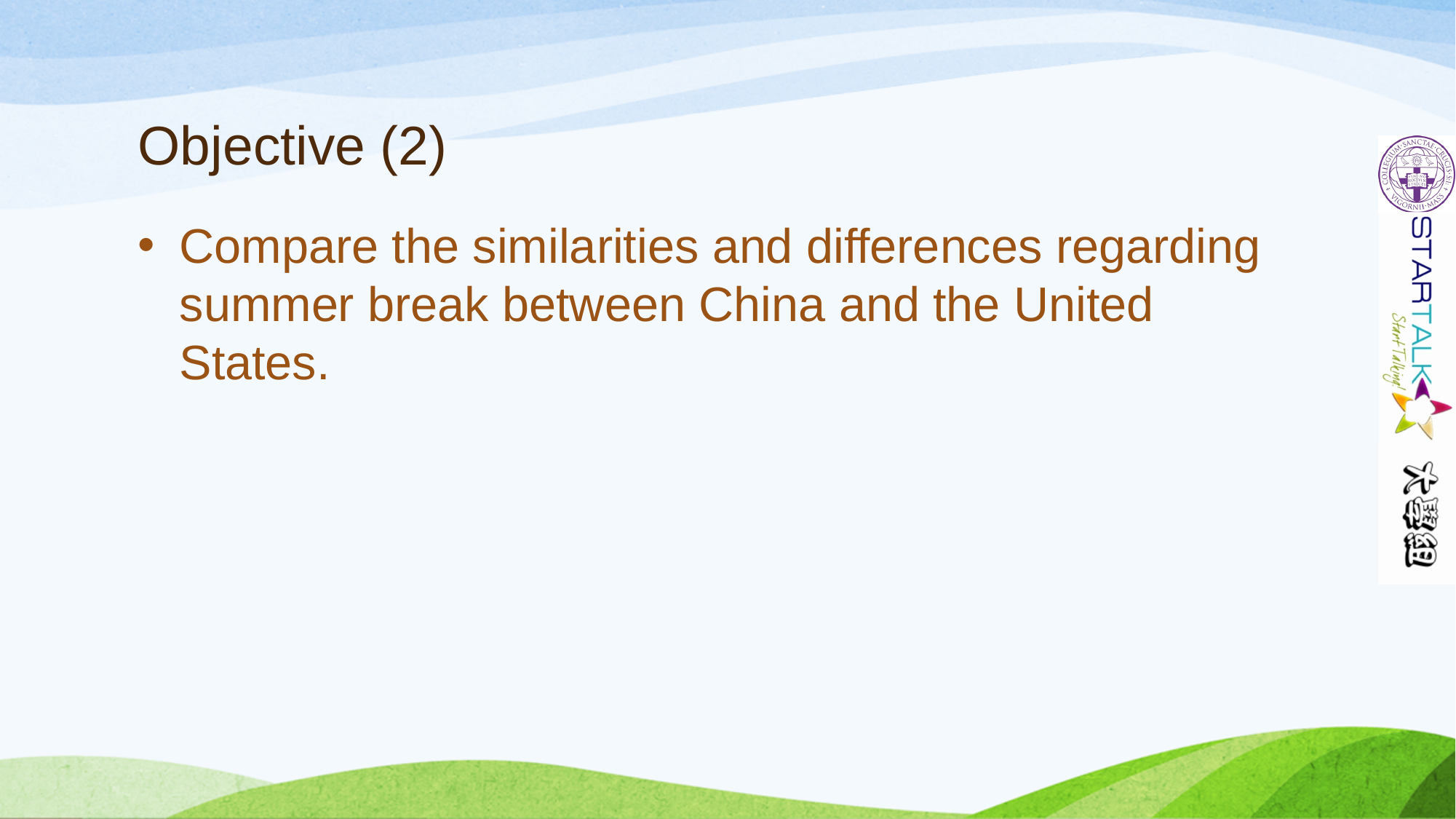

# Objective (2)
Compare the similarities and differences regarding summer break between China and the United States.